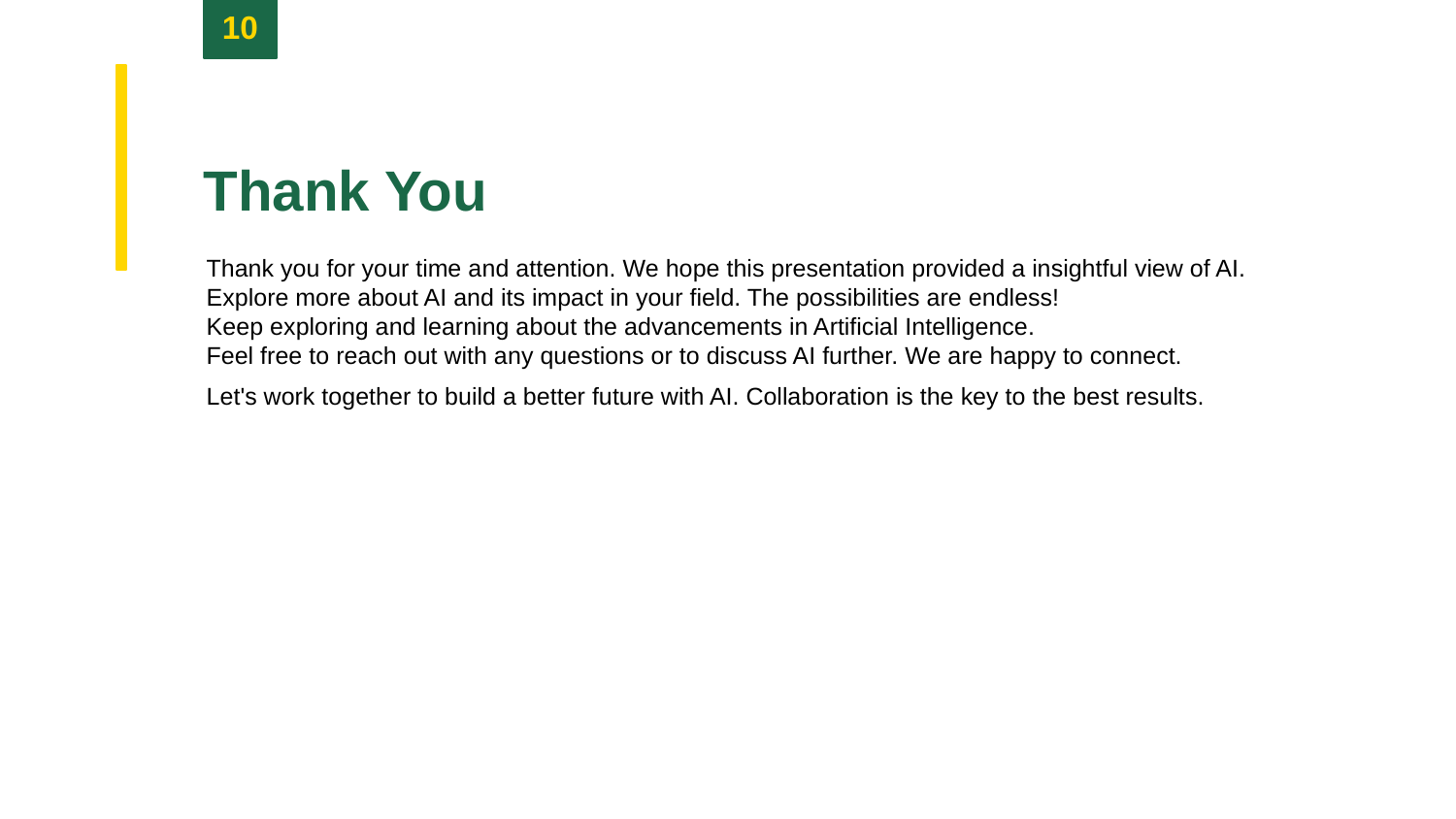

10

Thank You
Thank you for your time and attention. We hope this presentation provided a insightful view of AI.
Explore more about AI and its impact in your field. The possibilities are endless!
Keep exploring and learning about the advancements in Artificial Intelligence.
Feel free to reach out with any questions or to discuss AI further. We are happy to connect.
Let's work together to build a better future with AI. Collaboration is the key to the best results.